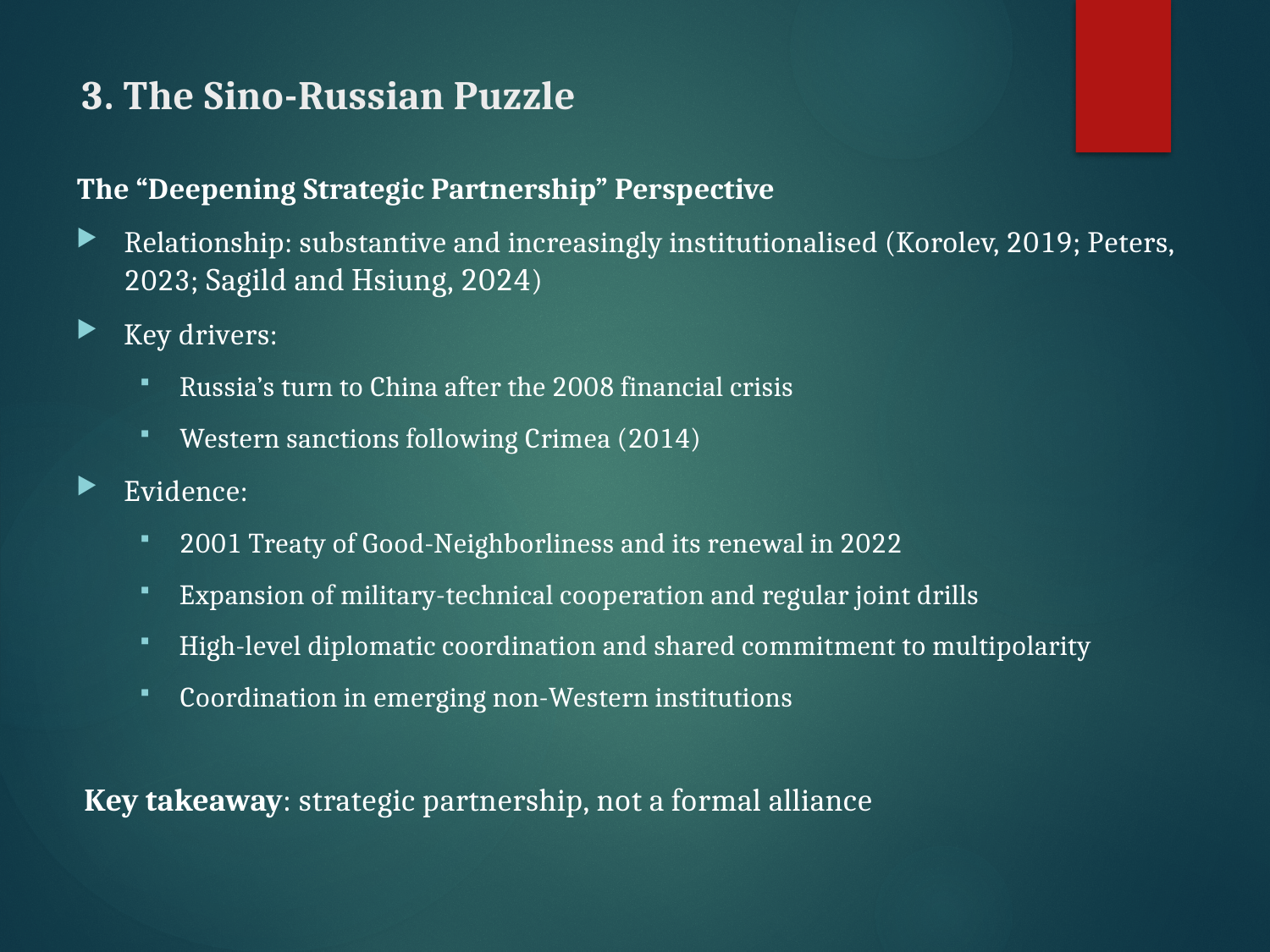

# 3. The Sino-Russian Puzzle
The “Deepening Strategic Partnership” Perspective
Relationship: substantive and increasingly institutionalised (Korolev, 2019; Peters, 2023; Sagild and Hsiung, 2024)
Key drivers:
Russia’s turn to China after the 2008 financial crisis
Western sanctions following Crimea (2014)
Evidence:
2001 Treaty of Good-Neighborliness and its renewal in 2022
Expansion of military-technical cooperation and regular joint drills
High-level diplomatic coordination and shared commitment to multipolarity
Coordination in emerging non-Western institutions

Key takeaway: strategic partnership, not a formal alliance